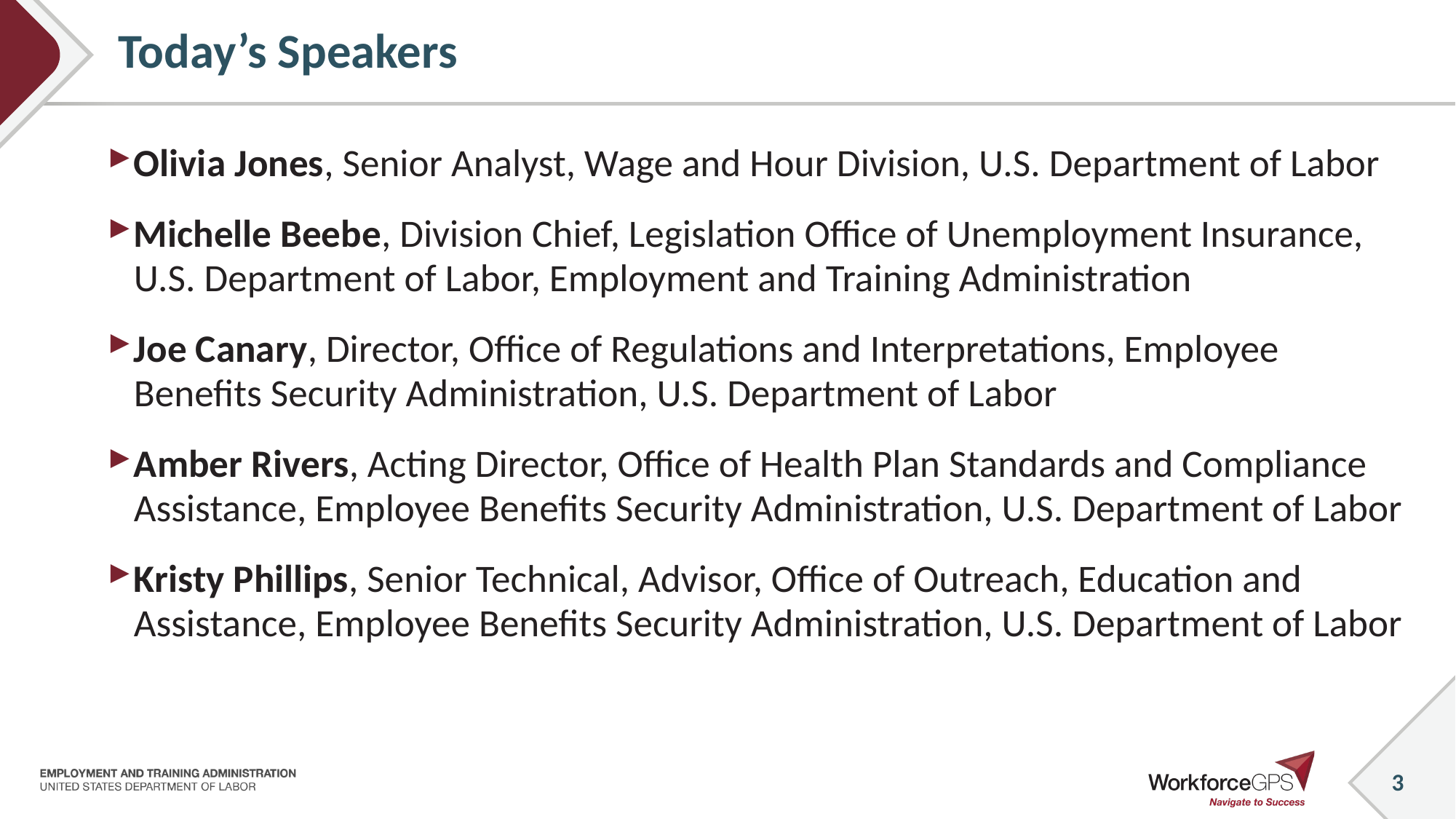

# Today’s Speakers
Olivia Jones, Senior Analyst, Wage and Hour Division, U.S. Department of Labor
Michelle Beebe, Division Chief, Legislation Office of Unemployment Insurance, U.S. Department of Labor, Employment and Training Administration
Joe Canary, Director, Office of Regulations and Interpretations, Employee Benefits Security Administration, U.S. Department of Labor
Amber Rivers, Acting Director, Office of Health Plan Standards and Compliance Assistance, Employee Benefits Security Administration, U.S. Department of Labor
Kristy Phillips, Senior Technical, Advisor, Office of Outreach, Education and Assistance, Employee Benefits Security Administration, U.S. Department of Labor

3